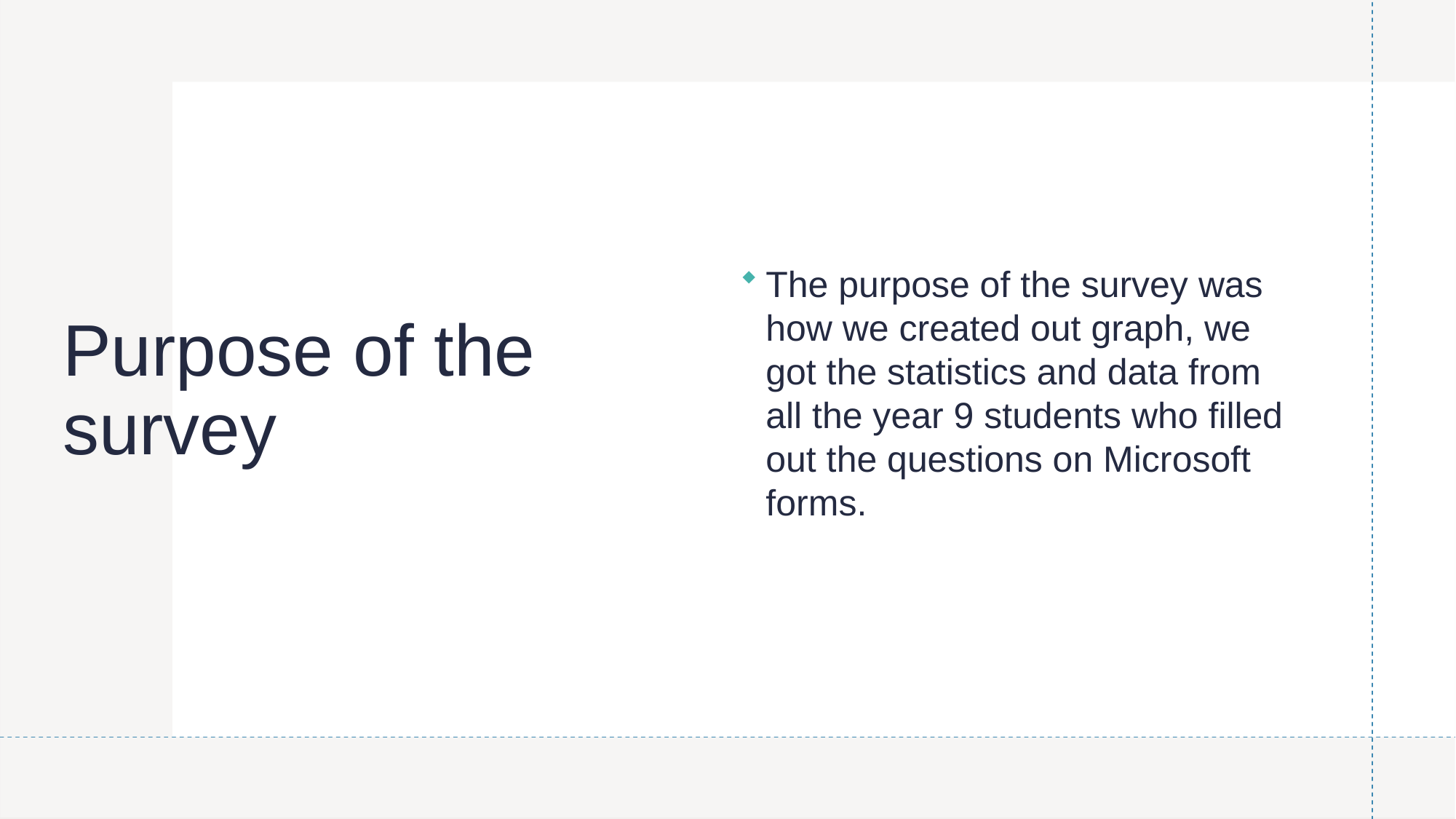

The purpose of the survey was how we created out graph, we got the statistics and data from all the year 9 students who filled out the questions on Microsoft forms.
# Purpose of the survey